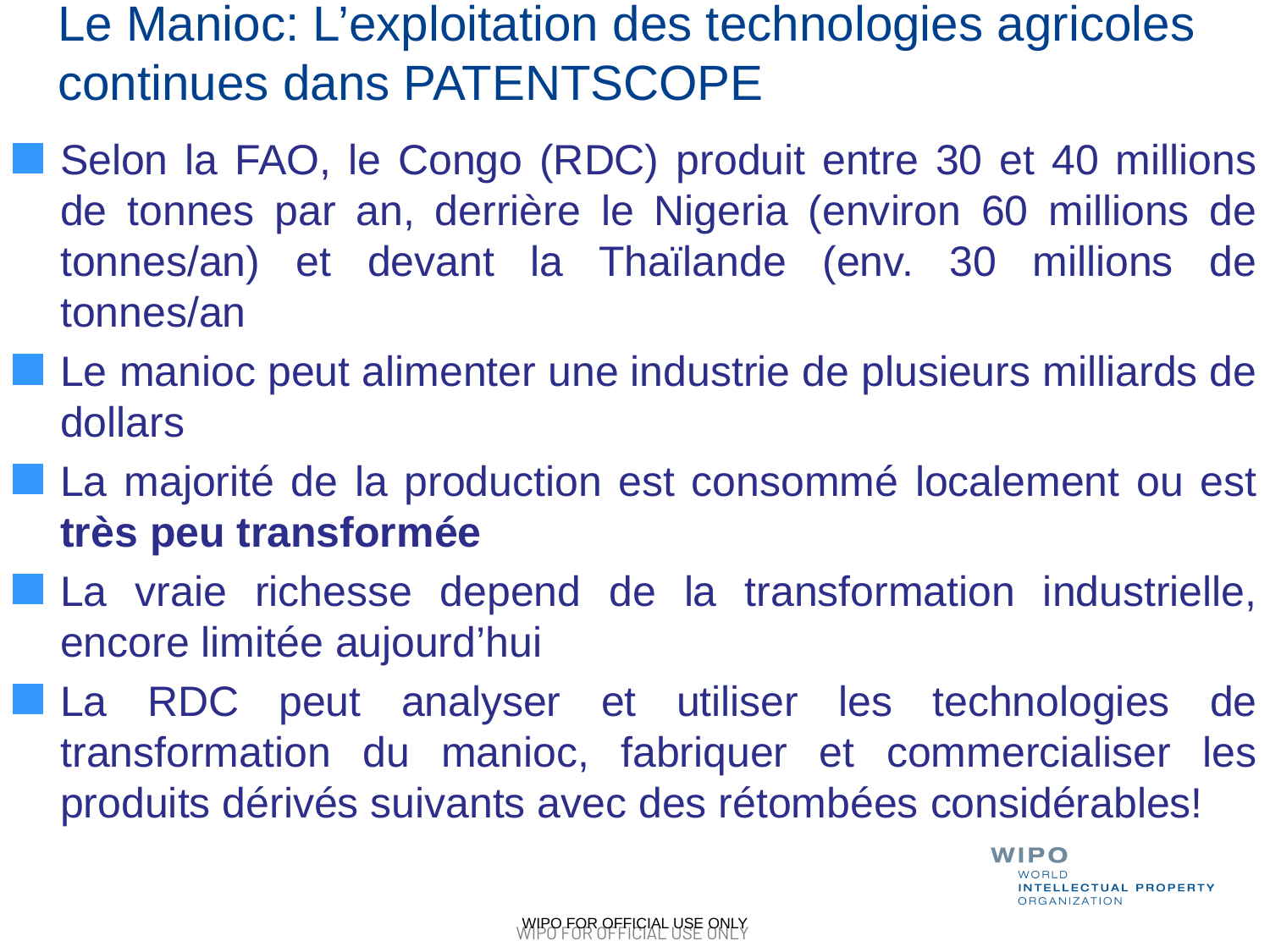

# Le Manioc: L’exploitation des technologies agricoles continues dans PATENTSCOPE
Selon la FAO, le Congo (RDC) produit entre 30 et 40 millions de tonnes par an, derrière le Nigeria (environ 60 millions de tonnes/an) et devant la Thaïlande (env. 30 millions de tonnes/an
Le manioc peut alimenter une industrie de plusieurs milliards de dollars
La majorité de la production est consommé localement ou est très peu transformée
La vraie richesse depend de la transformation industrielle, encore limitée aujourd’hui
La RDC peut analyser et utiliser les technologies de transformation du manioc, fabriquer et commercialiser les produits dérivés suivants avec des rétombées considérables!